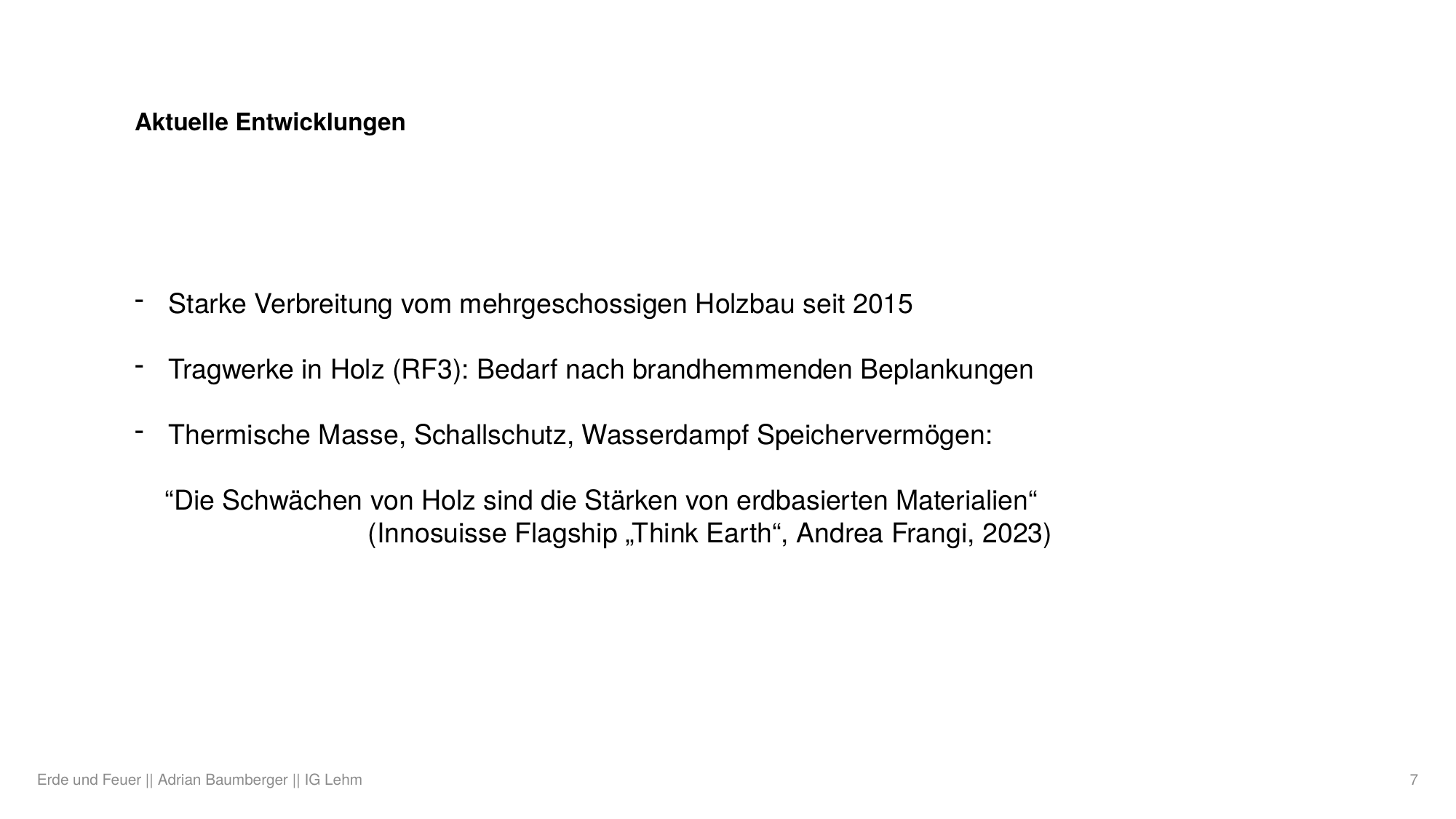

# Aktuelle Entwicklungen
Starke Verbreitung vom mehrgeschossigen Holzbau seit 2015

Tragwerke in Holz (RF3): Bedarf nach brandhemmenden Beplankungen

Thermische Masse, Schallschutz, Wasserdampf Speichervermögen:

    “Die Schwächen von Holz sind die Stärken von erdbasierten Materialien“
		  (Innosuisse Flagship „Think Earth“, Andrea Frangi, 2023)

Erde und Feuer || Adrian Baumberger || IG Lehm
7